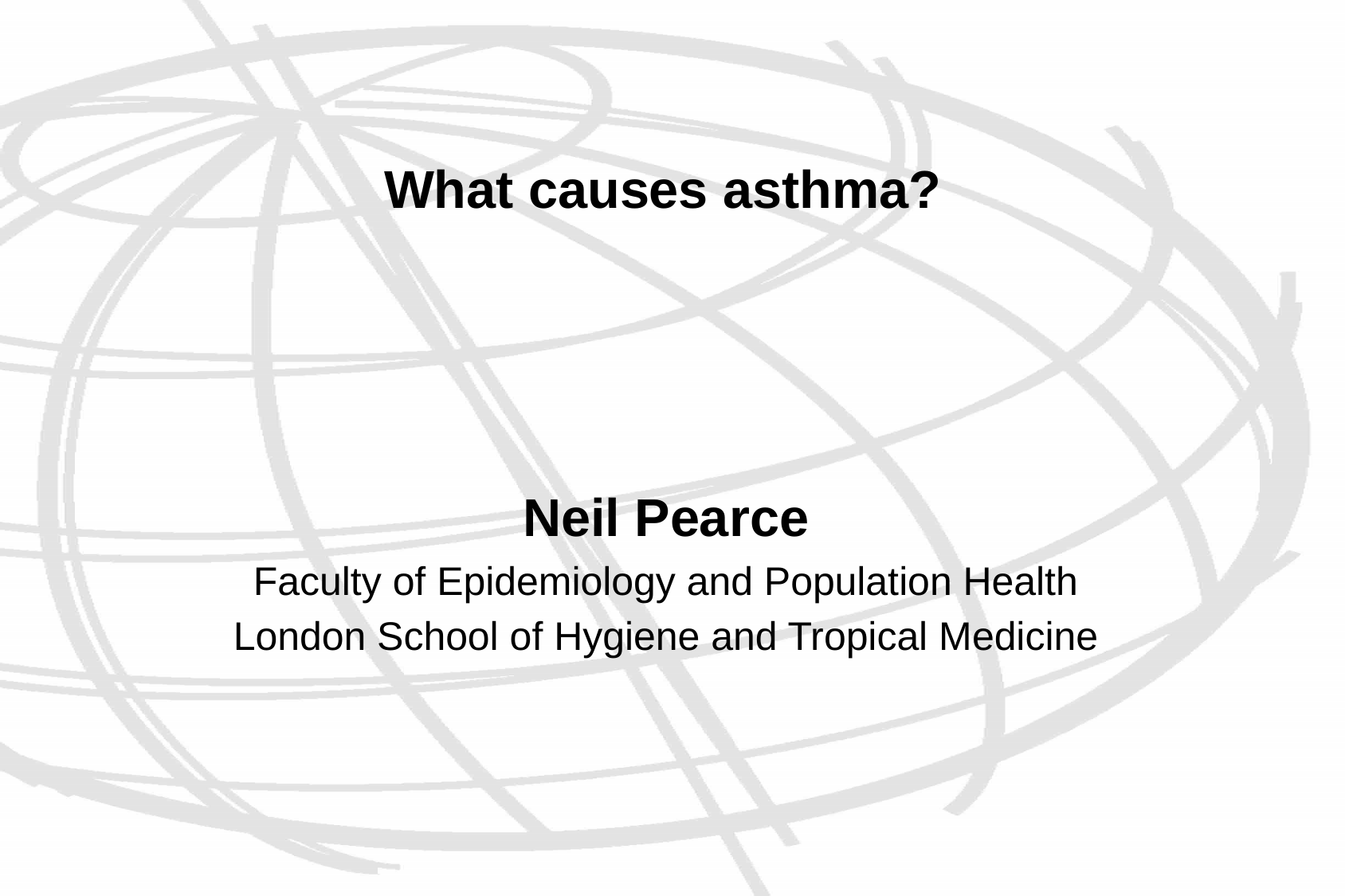

# What causes asthma?
Neil Pearce
Faculty of Epidemiology and Population Health
London School of Hygiene and Tropical Medicine